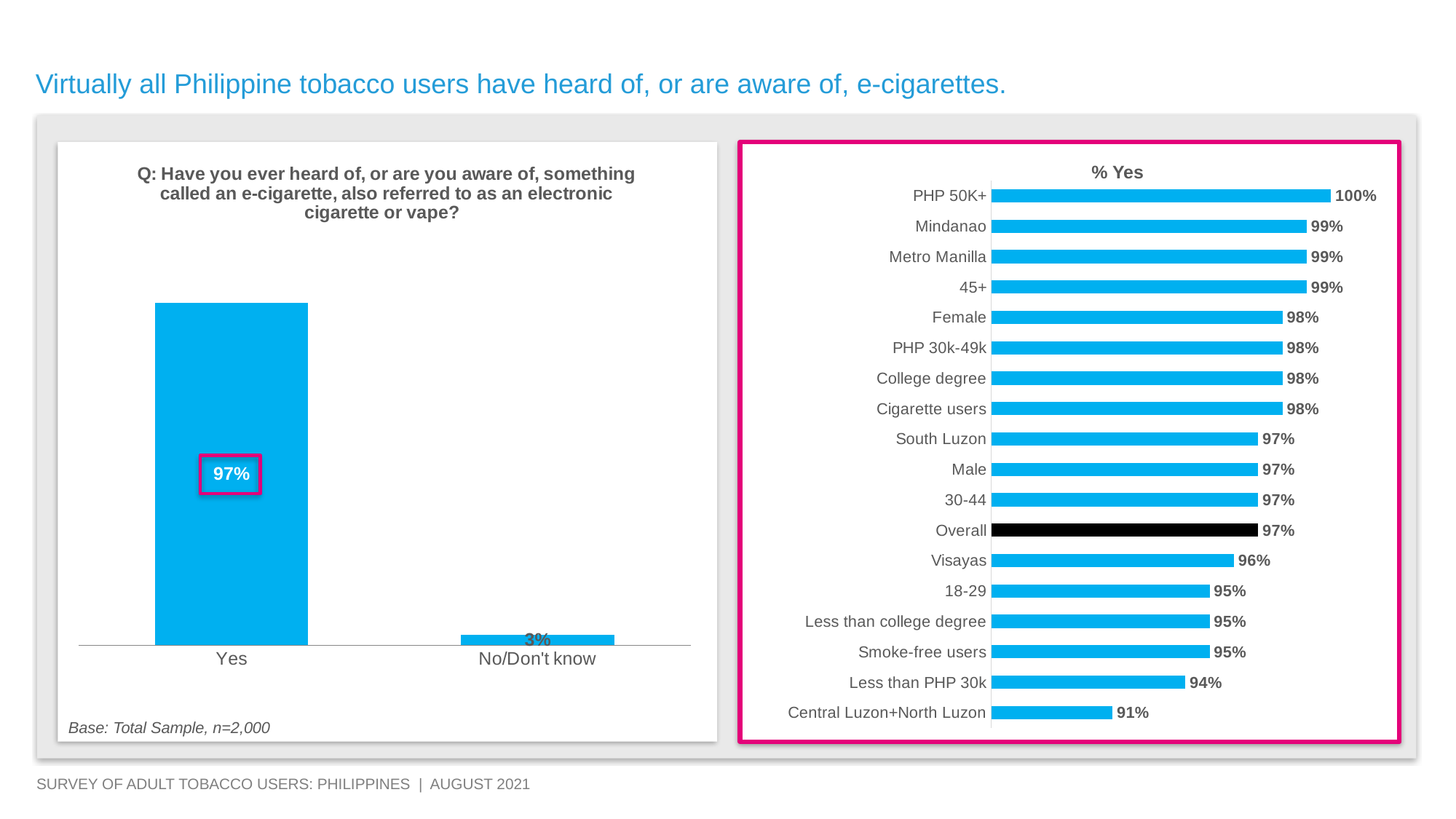

Virtually all Philippine tobacco users have heard of, or are aware of, e-cigarettes.

### Chart

| Category | % Yes |
|---|---|
| Central Luzon+North Luzon | 0.91 |
| Less than PHP 30k | 0.9400000000000001 |
| Smoke-free users | 0.9500000000000001 |
| Less than college degree | 0.9500000000000001 |
| 18-29 | 0.9500000000000001 |
| Visayas | 0.9600000000000001 |
| Overall | 0.9700000000000001 |
| 30-44 | 0.9700000000000001 |
| Male | 0.9700000000000001 |
| South Luzon | 0.9700000000000001 |
| Cigarette users | 0.98 |
| College degree | 0.98 |
| PHP 30k-49k | 0.98 |
| Female | 0.98 |
| 45+ | 0.99 |
| Metro Manilla | 0.99 |
| Mindanao | 0.99 |
| PHP 50K+ | 1.0 |

### Chart: Q: Have you ever heard of, or are you aware of, something called an e-cigarette, also referred to as an electronic cigarette or vape?

| Category | Overall |
|---|---|
| Yes | 0.9700000000000001 |
| No/Don't know | 0.030000000000000002 |
% Yes

Base: Total Sample, n=2,000